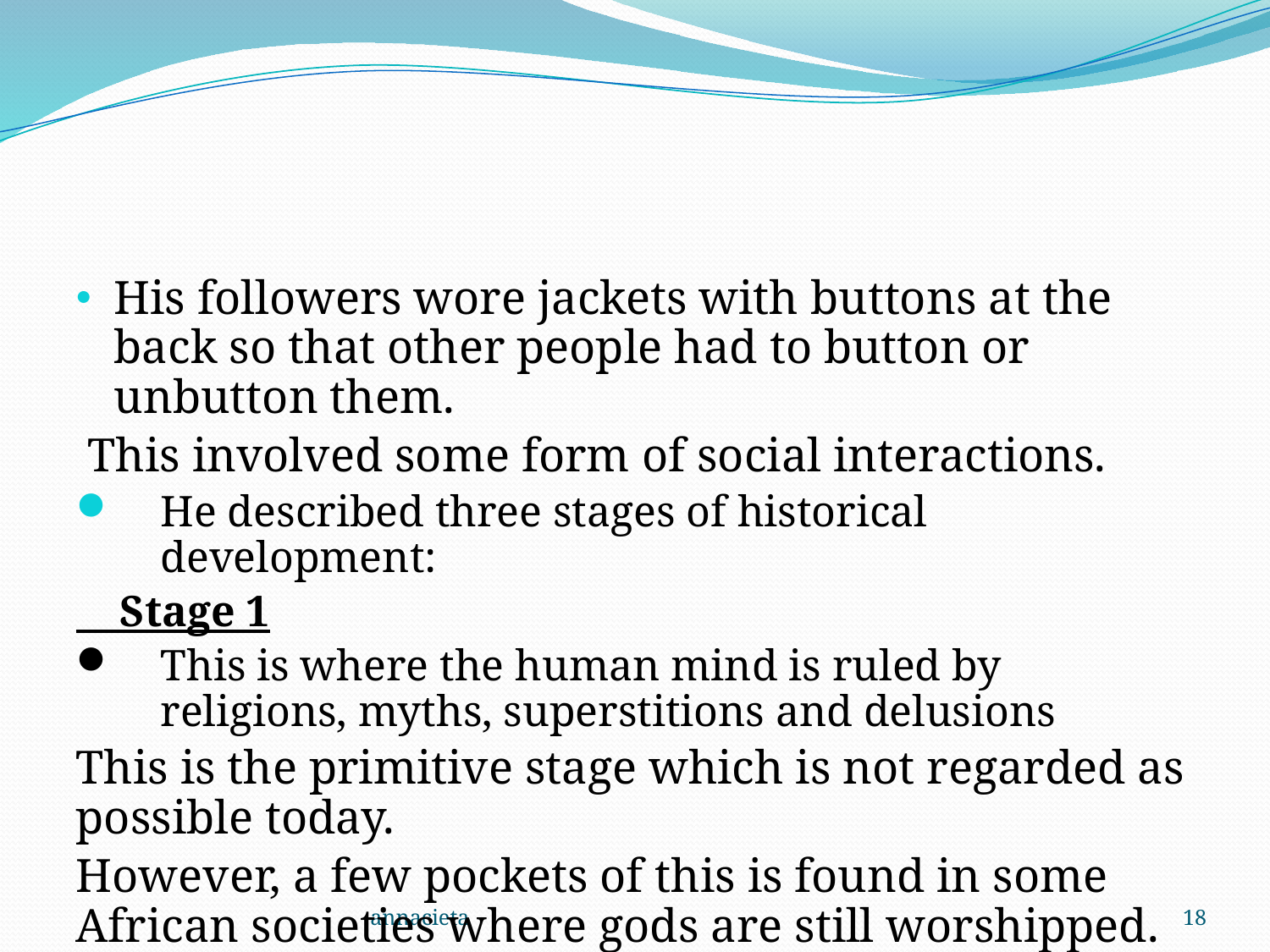

#
His followers wore jackets with buttons at the back so that other people had to button or unbutton them.
 This involved some form of social interactions.
He described three stages of historical development:
    Stage 1
This is where the human mind is ruled by religions, myths, superstitions and delusions
This is the primitive stage which is not regarded as possible today.
However, a few pockets of this is found in some African societies where gods are still worshipped.

annacieta
18